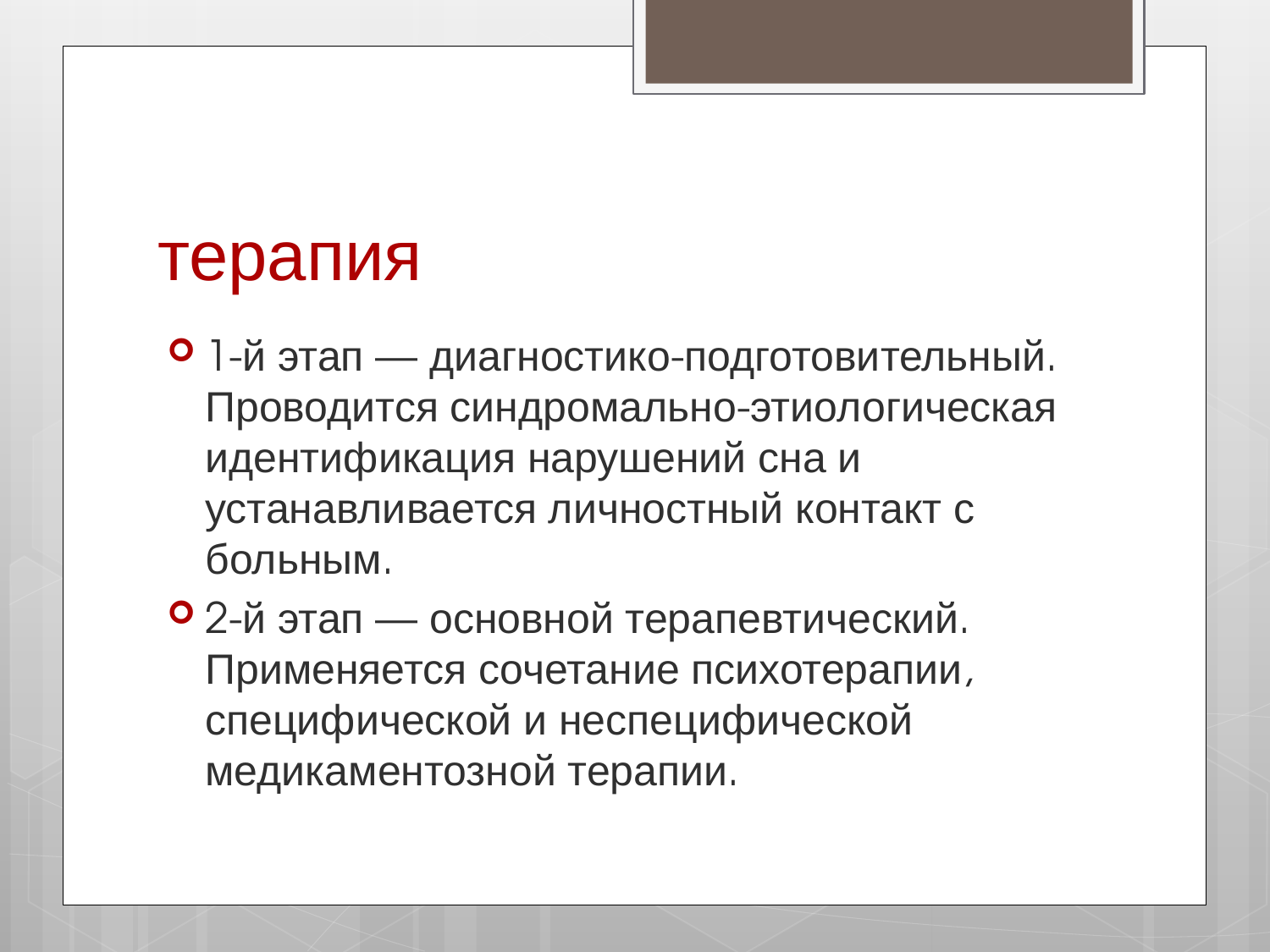

# терапия
1-й этап — диагностико-подготовительный. Проводится синдромально-этиологическая идентификация нарушений сна и устанавливается личностный контакт с больным.
2-й этап — основной терапевтический. Применяется сочетание психотерапии, специфической и неспецифической медикаментозной терапии.